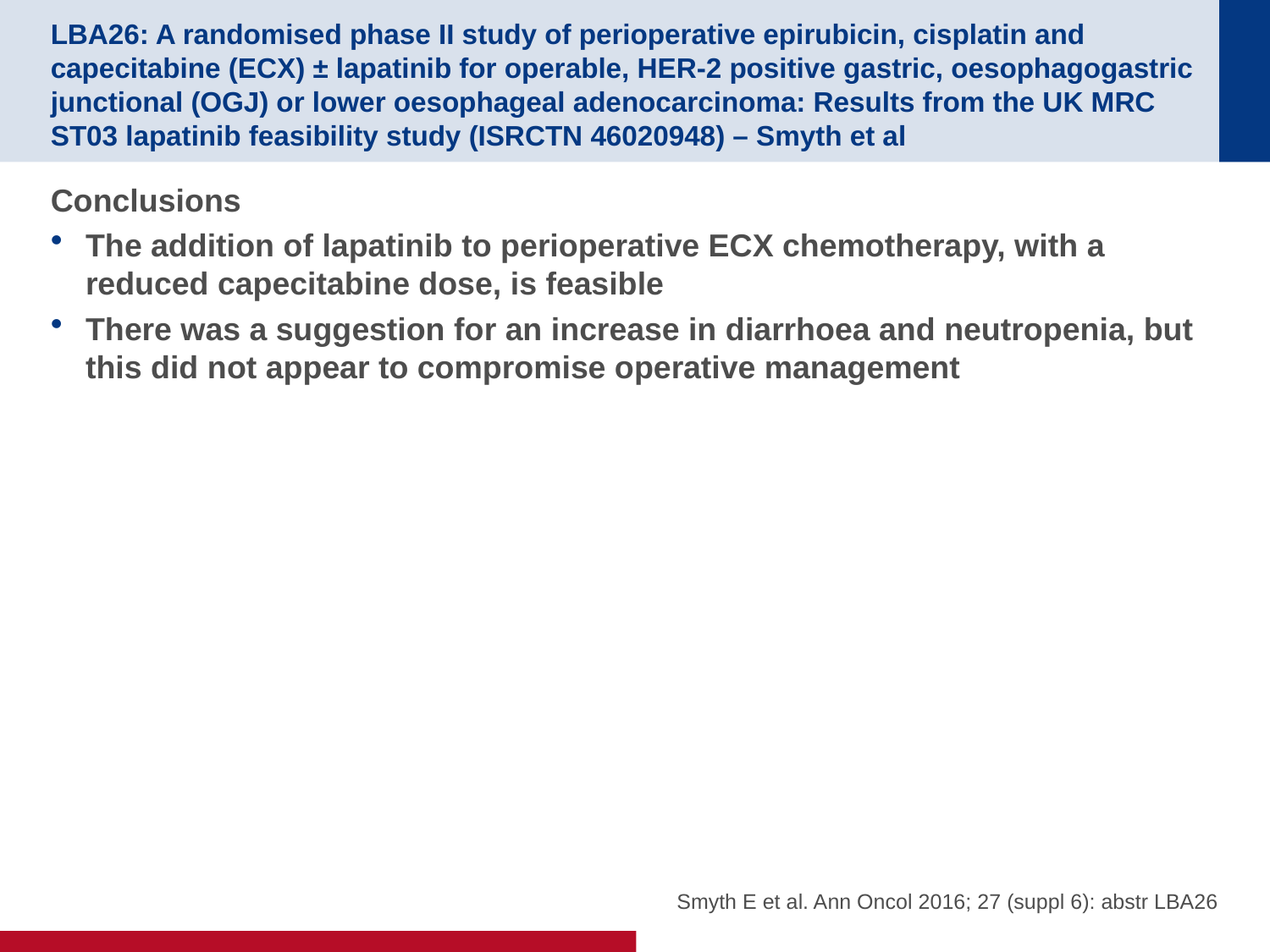

# LBA26: A randomised phase II study of perioperative epirubicin, cisplatin and capecitabine (ECX) ± lapatinib for operable, HER-2 positive gastric, oesophagogastric junctional (OGJ) or lower oesophageal adenocarcinoma: Results from the UK MRC ST03 lapatinib feasibility study (ISRCTN 46020948) – Smyth et al
Conclusions
The addition of lapatinib to perioperative ECX chemotherapy, with a reduced capecitabine dose, is feasible
There was a suggestion for an increase in diarrhoea and neutropenia, but this did not appear to compromise operative management

Smyth E et al. Ann Oncol 2016; 27 (suppl 6): abstr LBA26